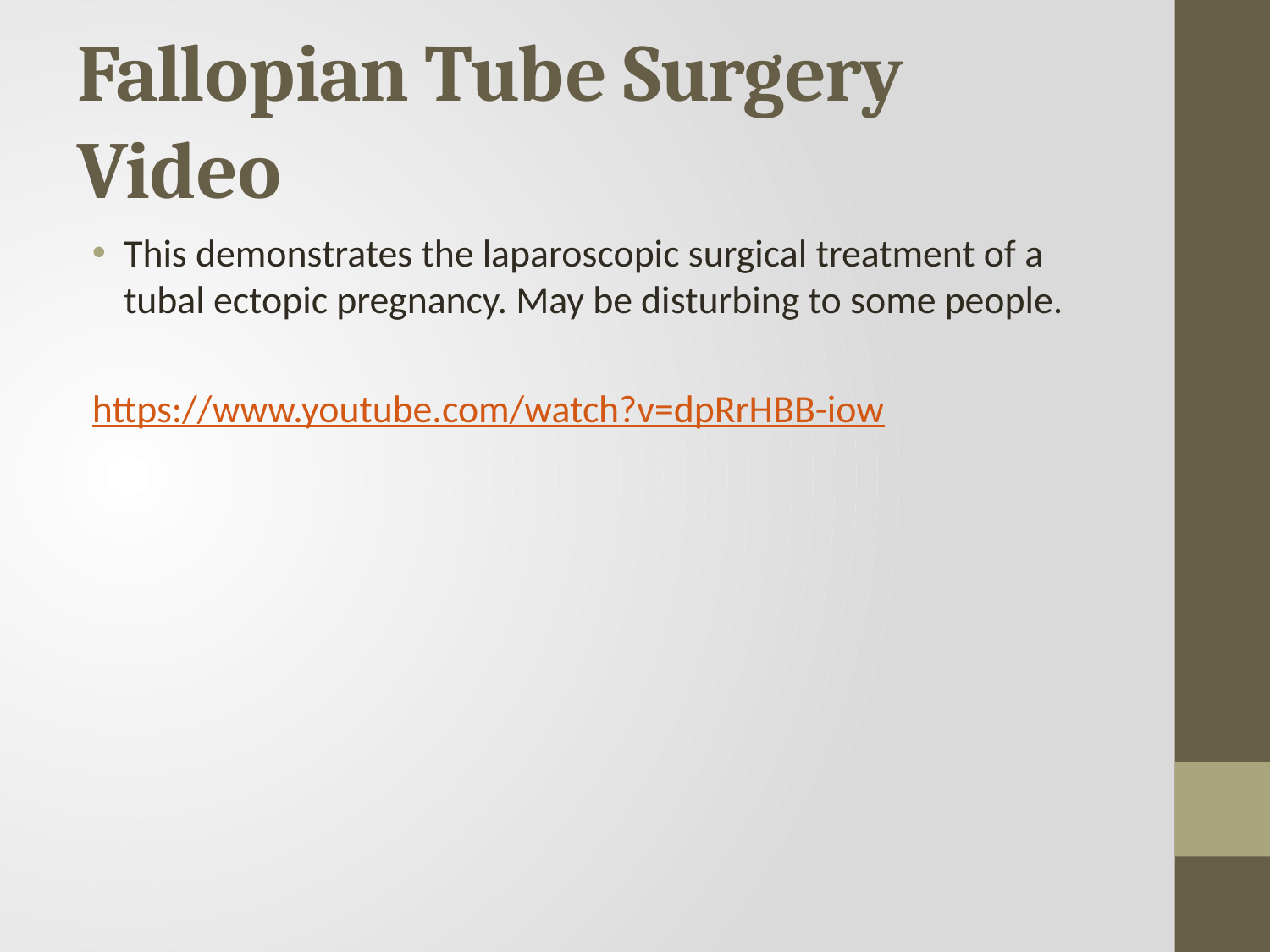

# Fallopian Tube Surgery Video
This demonstrates the laparoscopic surgical treatment of a tubal ectopic pregnancy. May be disturbing to some people.

https://www.youtube.com/watch?v=dpRrHBB-iow